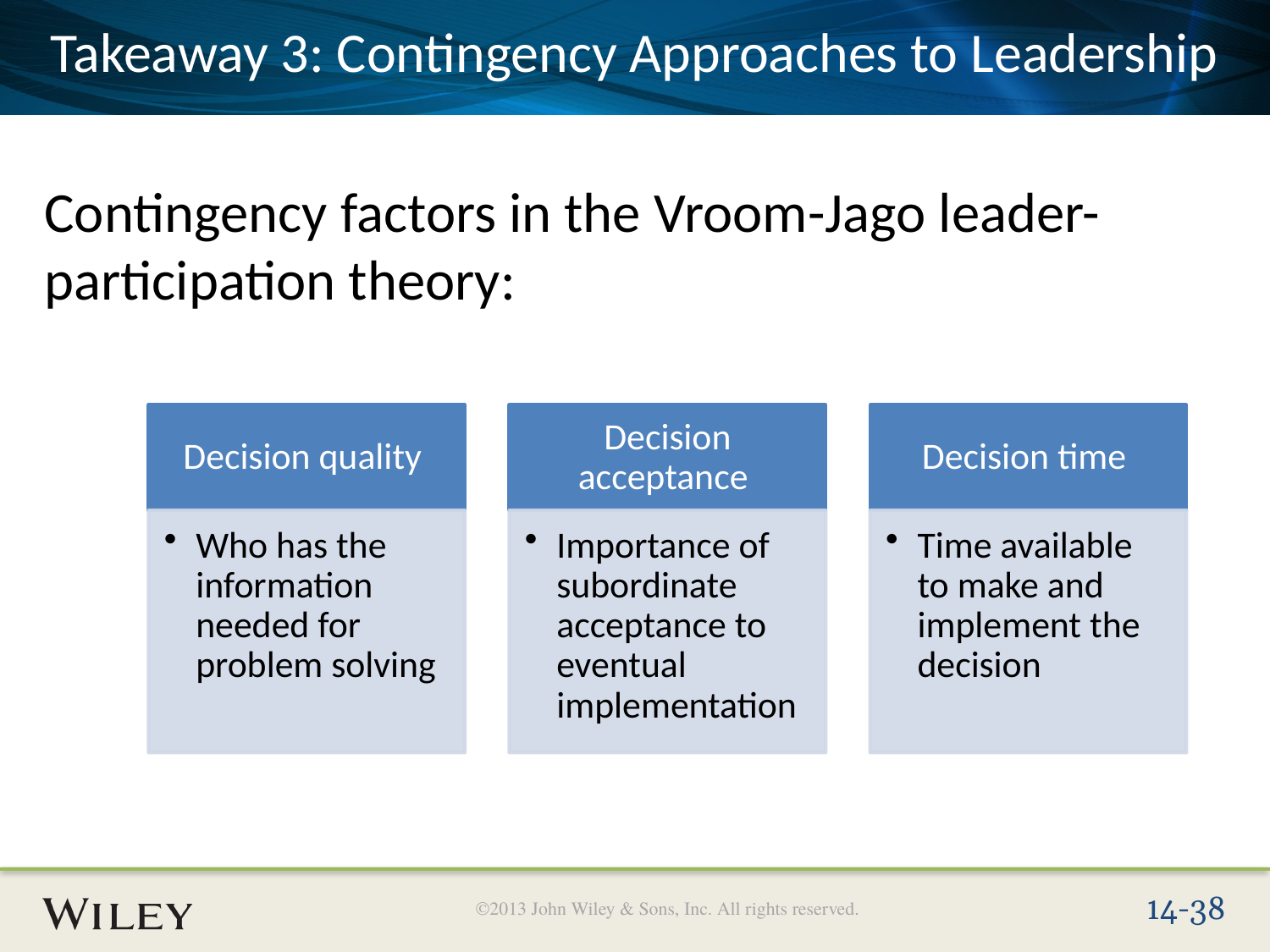

# Takeaway 3: Contingency Approaches to Leadership
Contingency factors in the Vroom-Jago leader-participation theory:
Decision quality
Who has the information needed for problem solving
Decision acceptance
Importance of subordinate acceptance to eventual implementation
Decision time
Time available to make and implement the decision